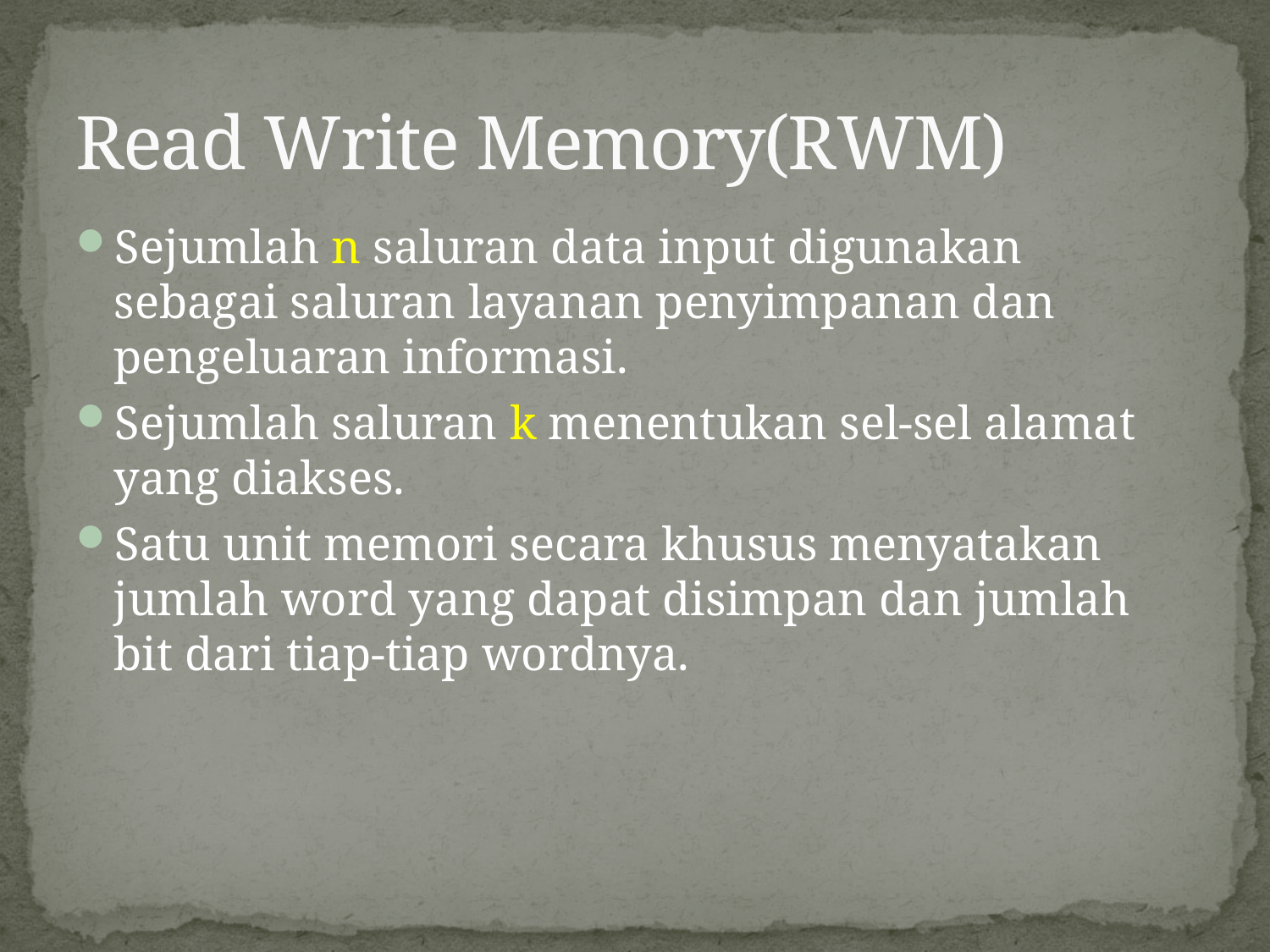

# Read Write Memory(RWM)
Sejumlah n saluran data input digunakan sebagai saluran layanan penyimpanan dan pengeluaran informasi.
Sejumlah saluran k menentukan sel-sel alamat yang diakses.
Satu unit memori secara khusus menyatakan jumlah word yang dapat disimpan dan jumlah bit dari tiap-tiap wordnya.